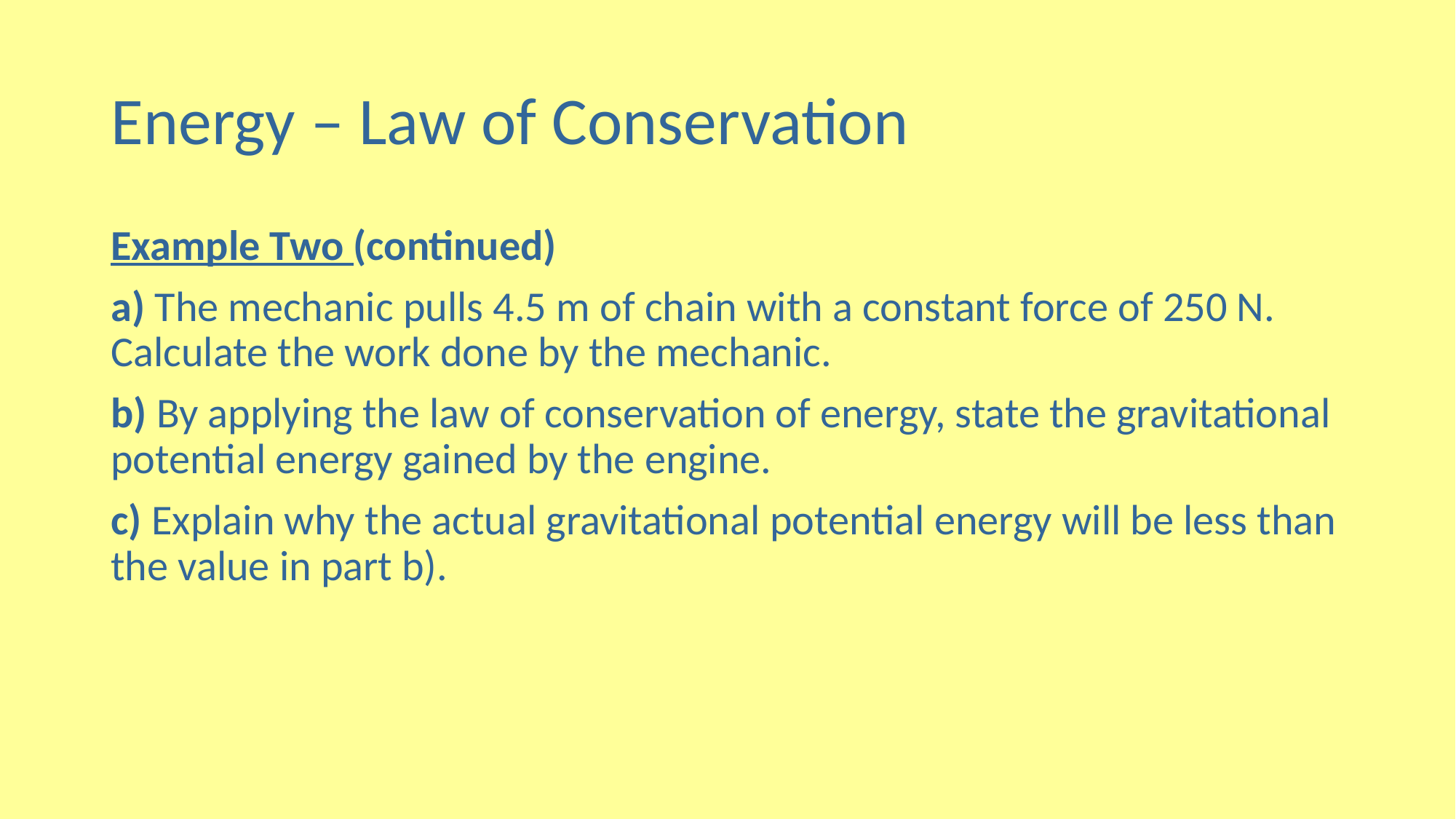

# Energy – Law of Conservation
Example Two (continued)
a) The mechanic pulls 4.5 m of chain with a constant force of 250 N. Calculate the work done by the mechanic.
b) By applying the law of conservation of energy, state the gravitational potential energy gained by the engine.
c) Explain why the actual gravitational potential energy will be less than the value in part b).